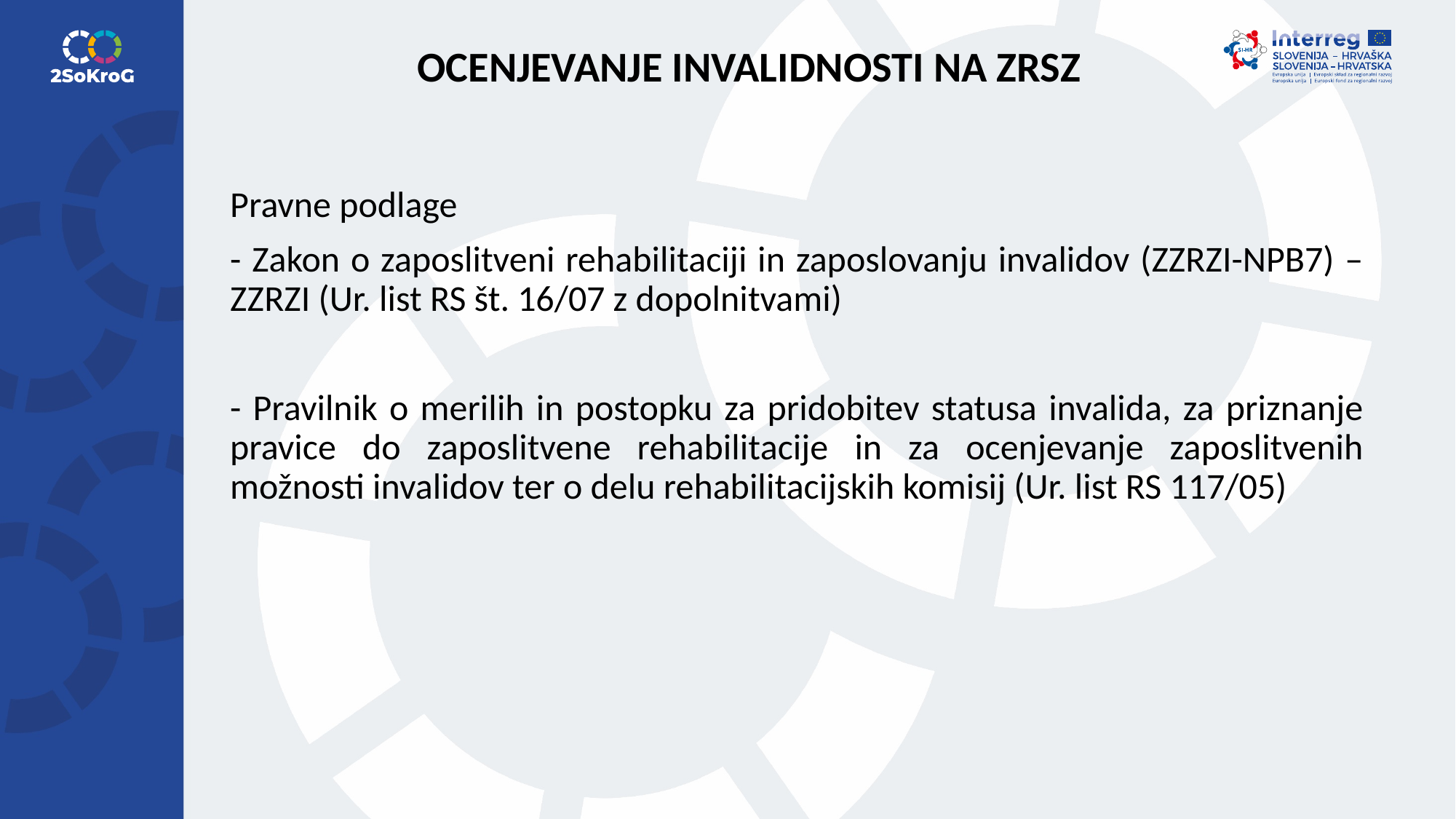

# OCENJEVANJE INVALIDNOSTI NA ZRSZ
Pravne podlage
- Zakon o zaposlitveni rehabilitaciji in zaposlovanju invalidov (ZZRZI-NPB7) – ZZRZI (Ur. list RS št. 16/07 z dopolnitvami)

- Pravilnik o merilih in postopku za pridobitev statusa invalida, za priznanje pravice do zaposlitvene rehabilitacije in za ocenjevanje zaposlitvenih možnosti invalidov ter o delu rehabilitacijskih komisij (Ur. list RS 117/05)